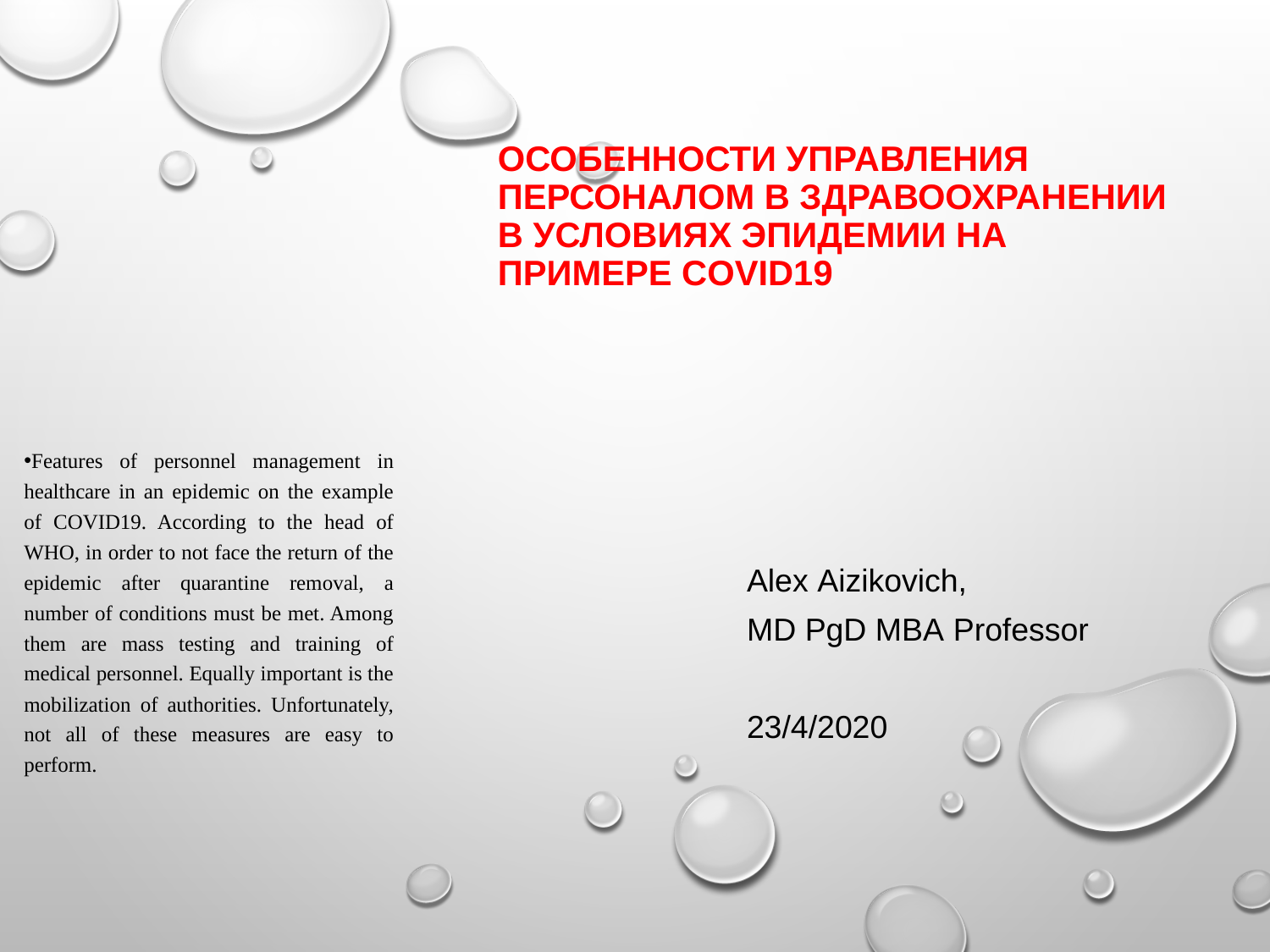

# Особенности управления персоналом в здравоохранении в условиях эпидемии на примере COVID19
Features of personnel management in healthcare in an epidemic on the example of COVID19. According to the head of WHO, in order to not face the return of the epidemic after quarantine removal, a number of conditions must be met. Among them are mass testing and training of medical personnel. Equally important is the mobilization of authorities. Unfortunately, not all of these measures are easy to perform.
Alex Aizikovich,
MD PgD MBA Professor

23/4/2020